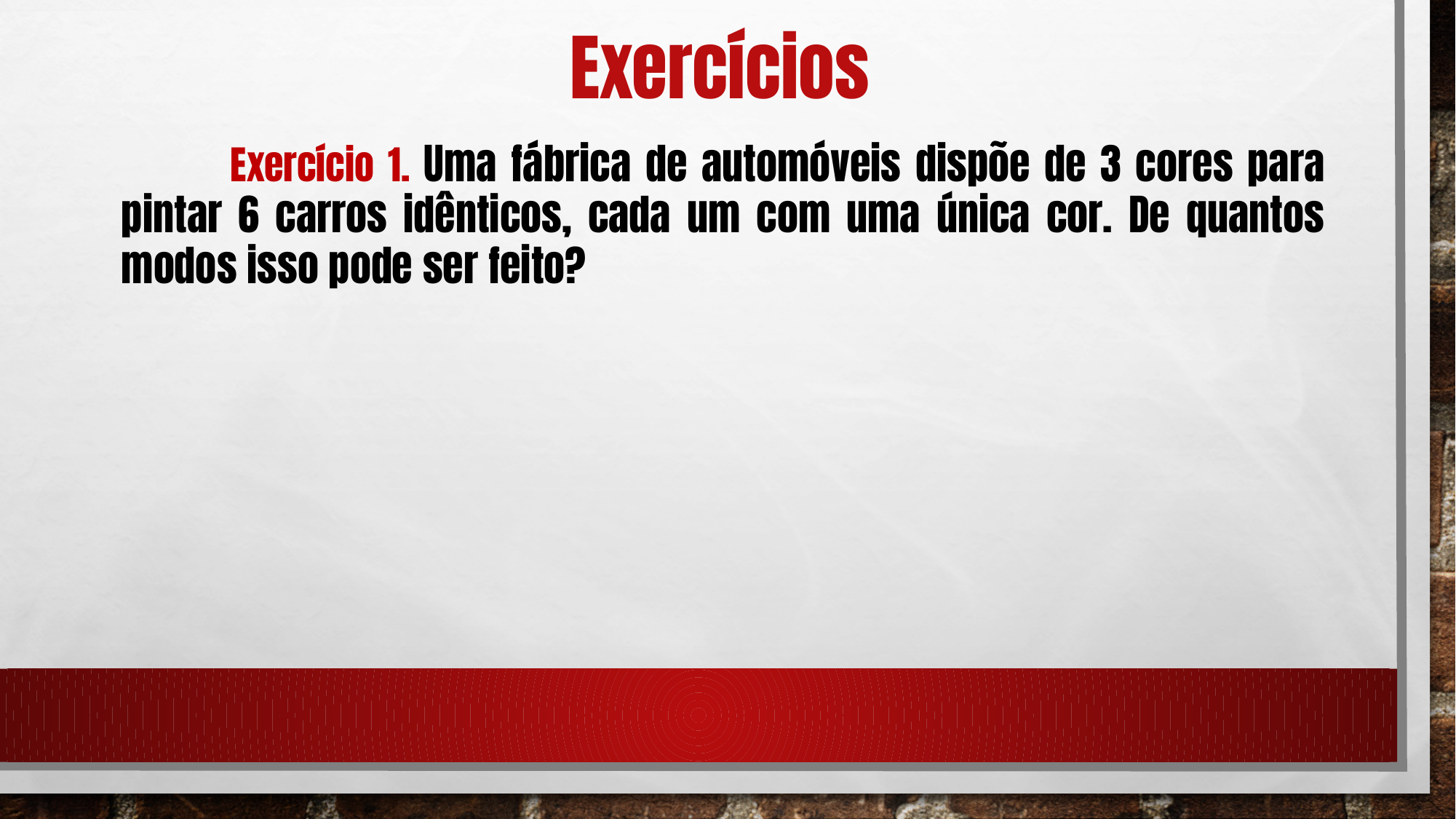

Exercícios
	Exercício 1. Uma fábrica de automóveis dispõe de 3 cores para pintar 6 carros idênticos, cada um com uma única cor. De quantos modos isso pode ser feito?